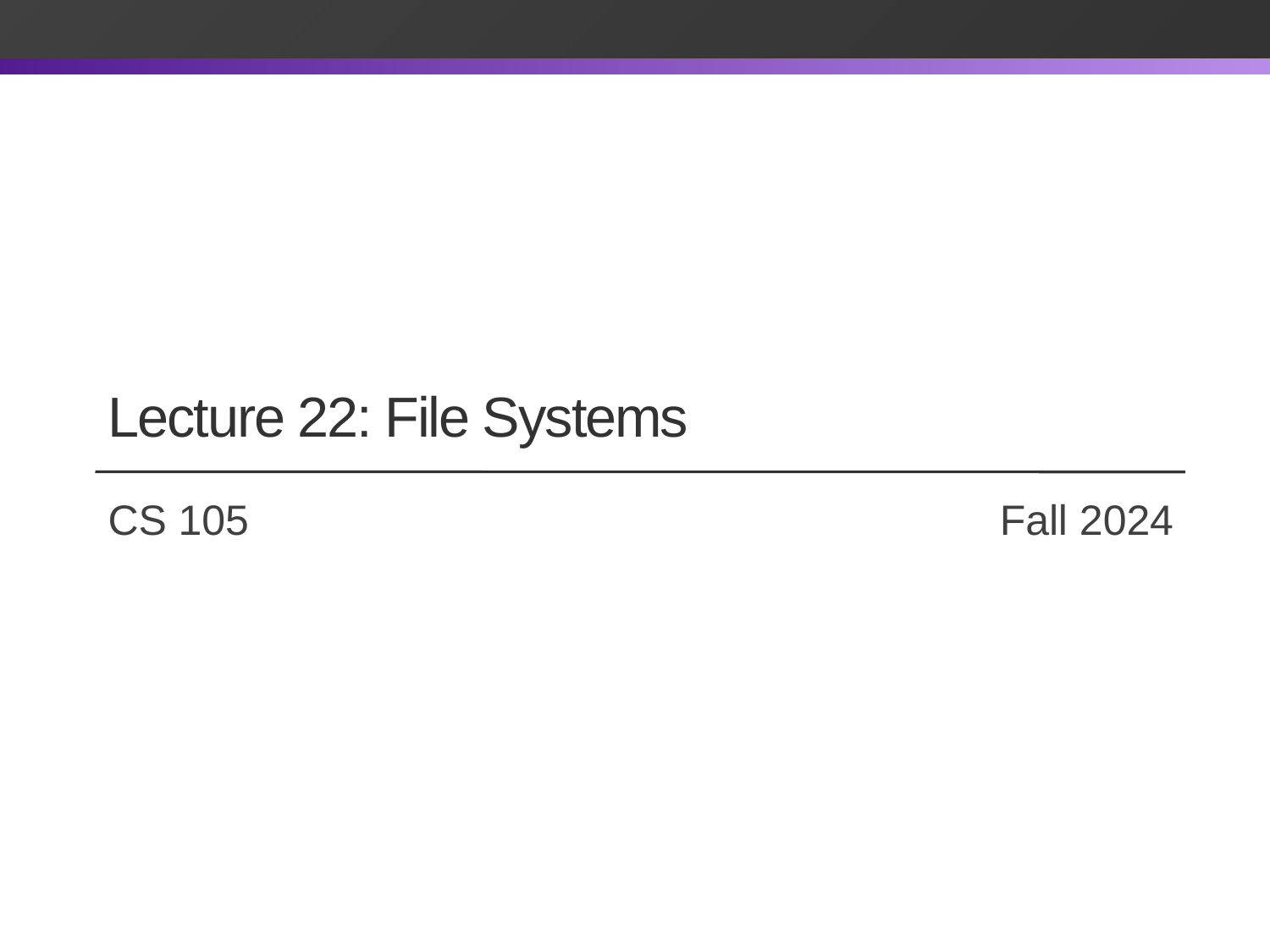

# Lecture 22: File Systems
CS 105		       			           Fall 2024